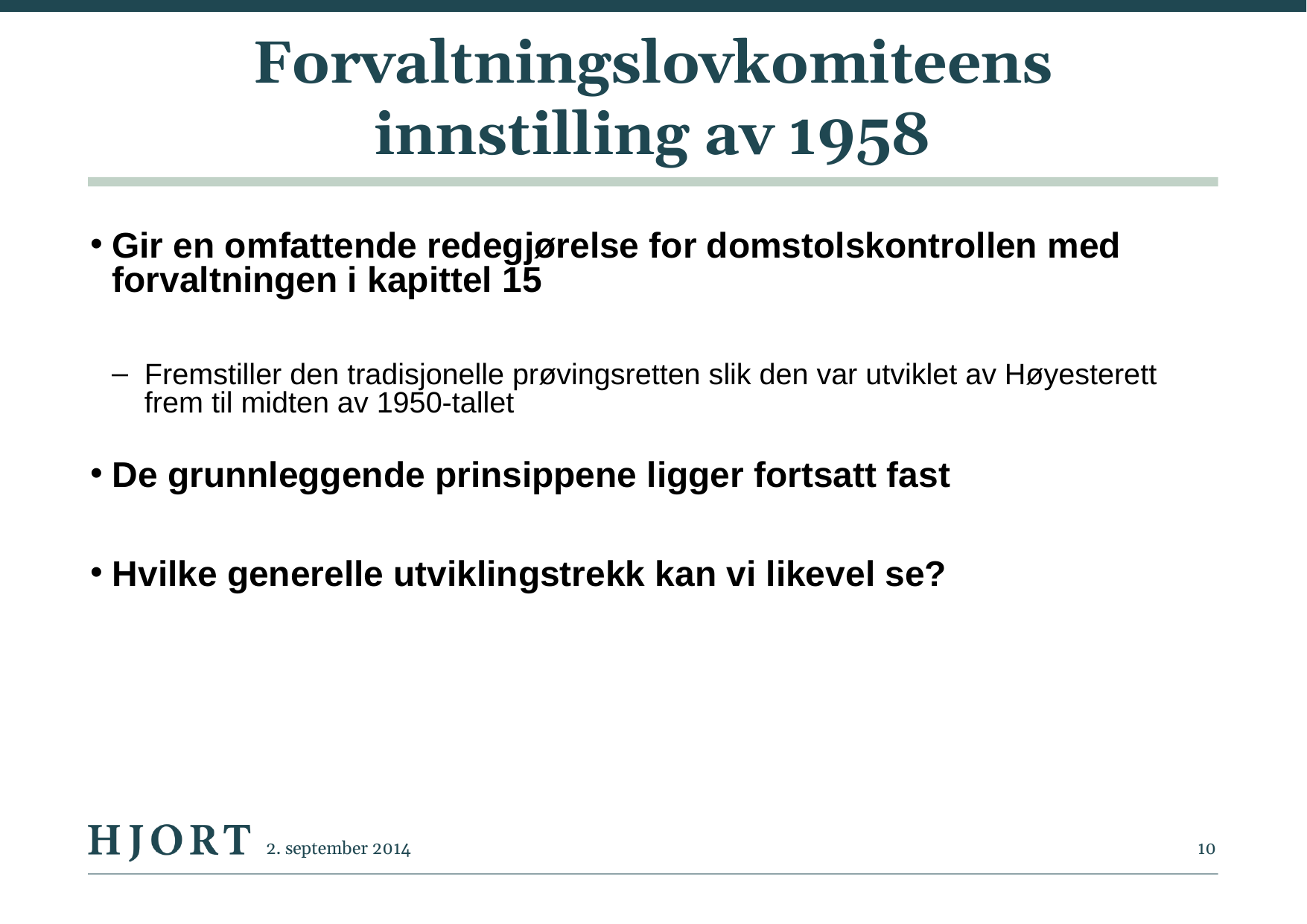

# Forvaltningslovkomiteens innstilling av 1958
Gir en omfattende redegjørelse for domstolskontrollen med forvaltningen i kapittel 15

Fremstiller den tradisjonelle prøvingsretten slik den var utviklet av Høyesterett frem til midten av 1950-tallet

De grunnleggende prinsippene ligger fortsatt fast

Hvilke generelle utviklingstrekk kan vi likevel se?
2. september 2014
10